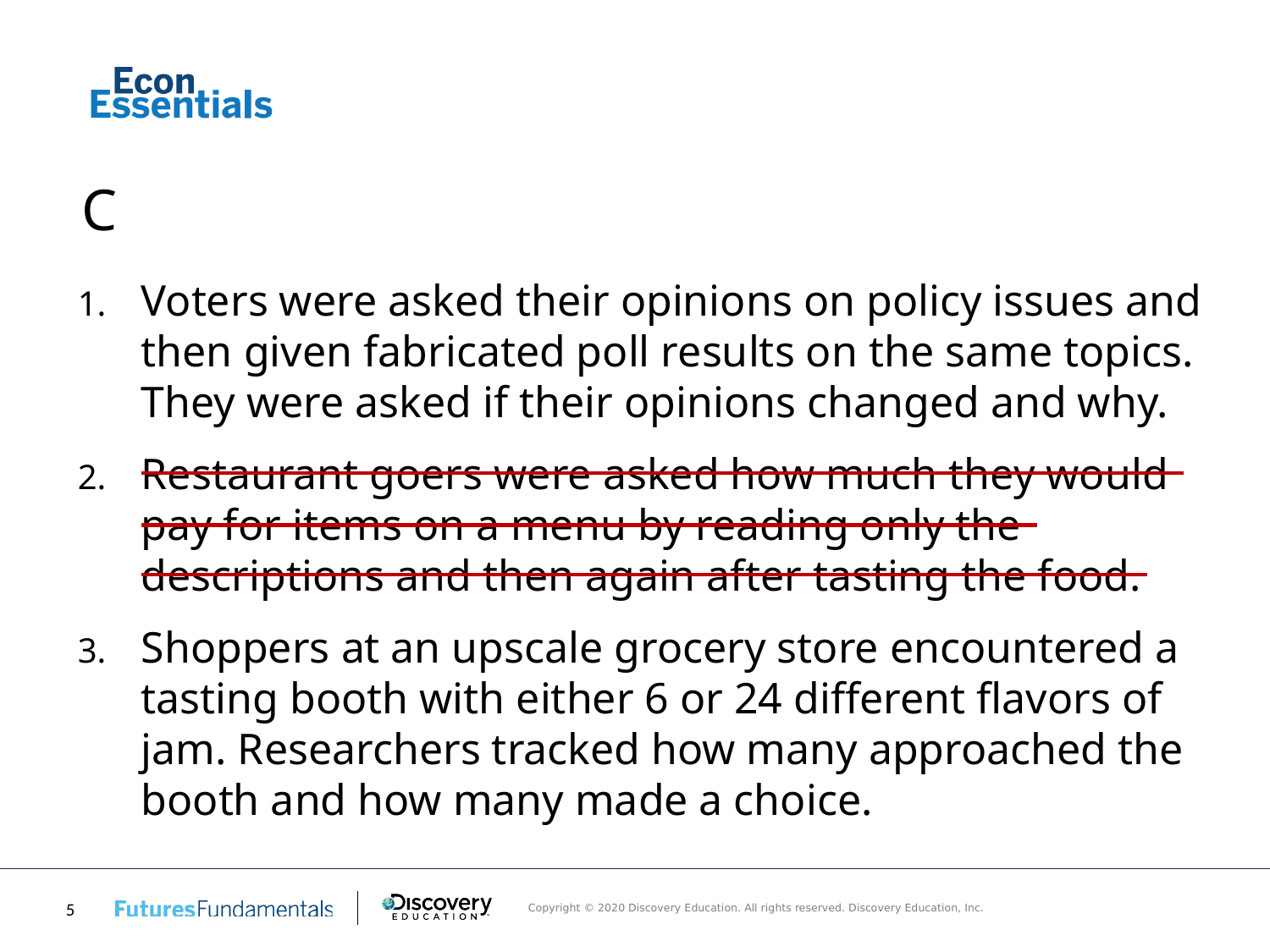

# C
Voters were asked their opinions on policy issues and then given fabricated poll results on the same topics. They were asked if their opinions changed and why.
Restaurant goers were asked how much they would pay for items on a menu by reading only the descriptions and then again after tasting the food.
Shoppers at an upscale grocery store encountered a tasting booth with either 6 or 24 different flavors of jam. Researchers tracked how many approached the booth and how many made a choice.